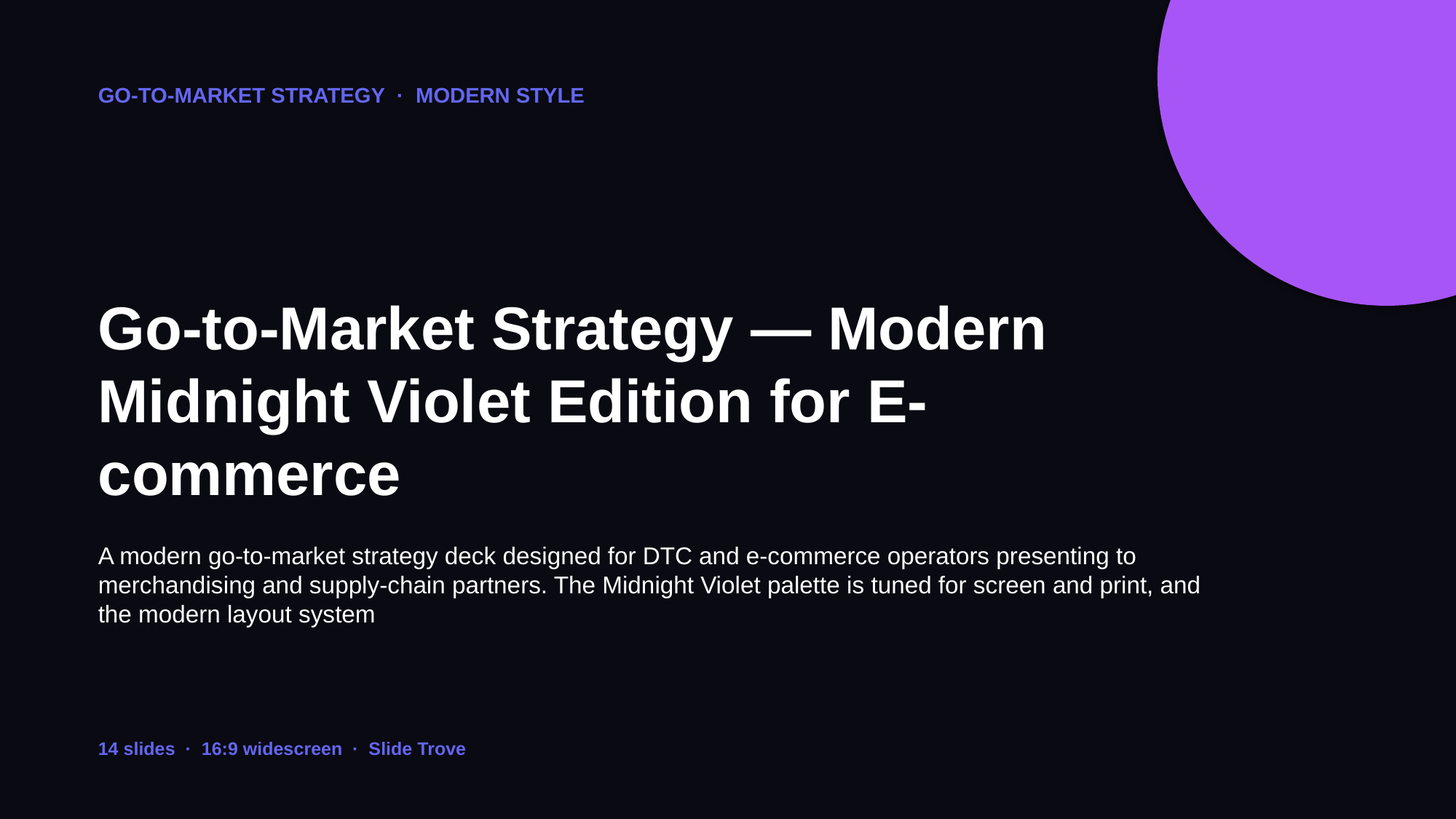

GO-TO-MARKET STRATEGY  ·  MODERN STYLE
Go-to-Market Strategy — Modern Midnight Violet Edition for E-commerce
A modern go-to-market strategy deck designed for DTC and e-commerce operators presenting to merchandising and supply-chain partners. The Midnight Violet palette is tuned for screen and print, and the modern layout system
14 slides  ·  16:9 widescreen  ·  Slide Trove